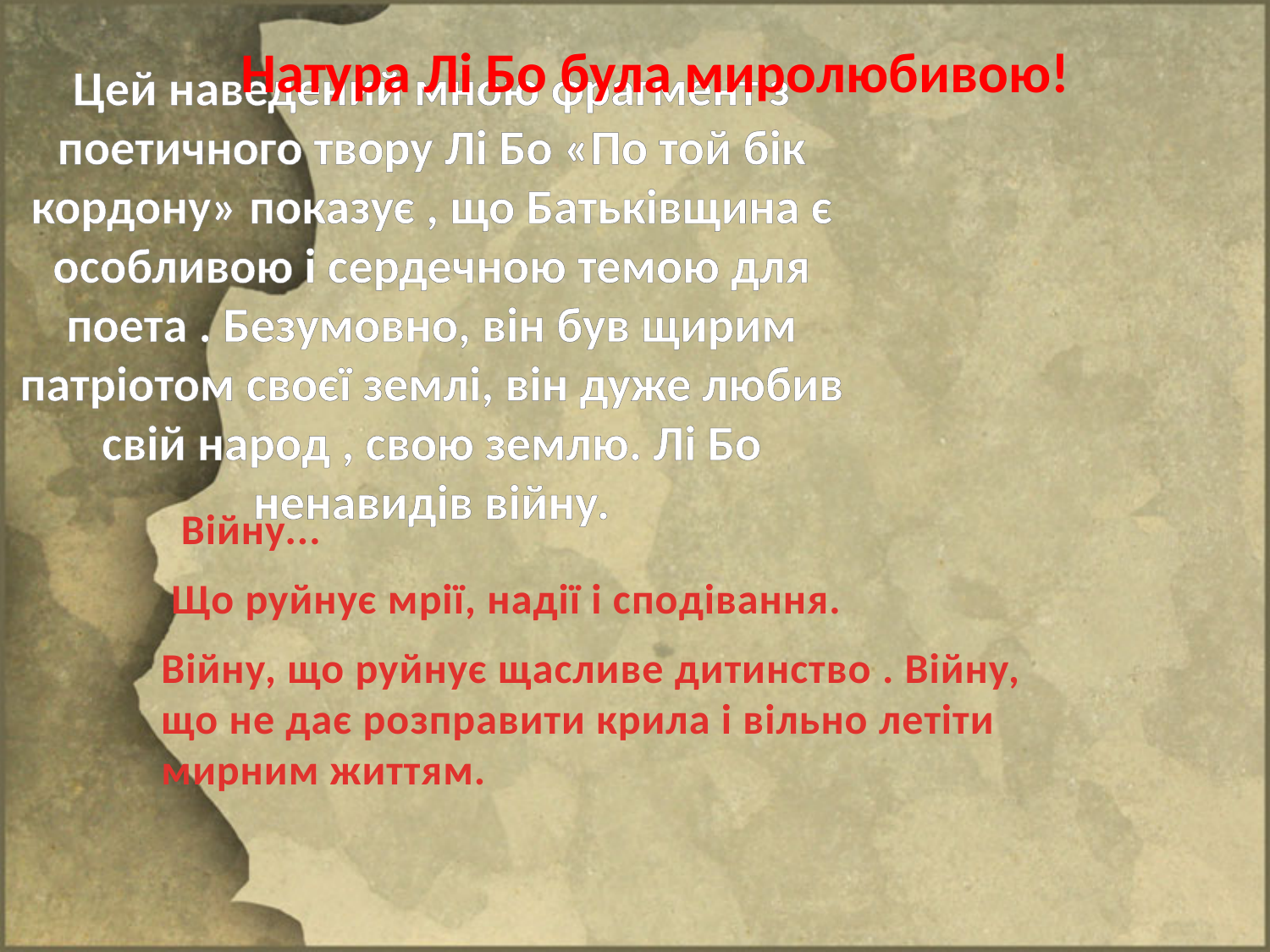

Натура Лі Бо була миролюбивою!
# Цей наведений мною фрагмент з поетичного твору Лі Бо «По той бік кордону» показує , що Батьківщина є особливою і сердечною темою для поета . Безумовно, він був щирим патріотом своєї землі, він дуже любив свій народ , свою землю. Лі Бо ненавидів війну.
Війну...
Що руйнує мрії, надії і сподівання.
Війну, що руйнує щасливе дитинство . Війну, що не дає розправити крила і вільно летіти мирним життям.